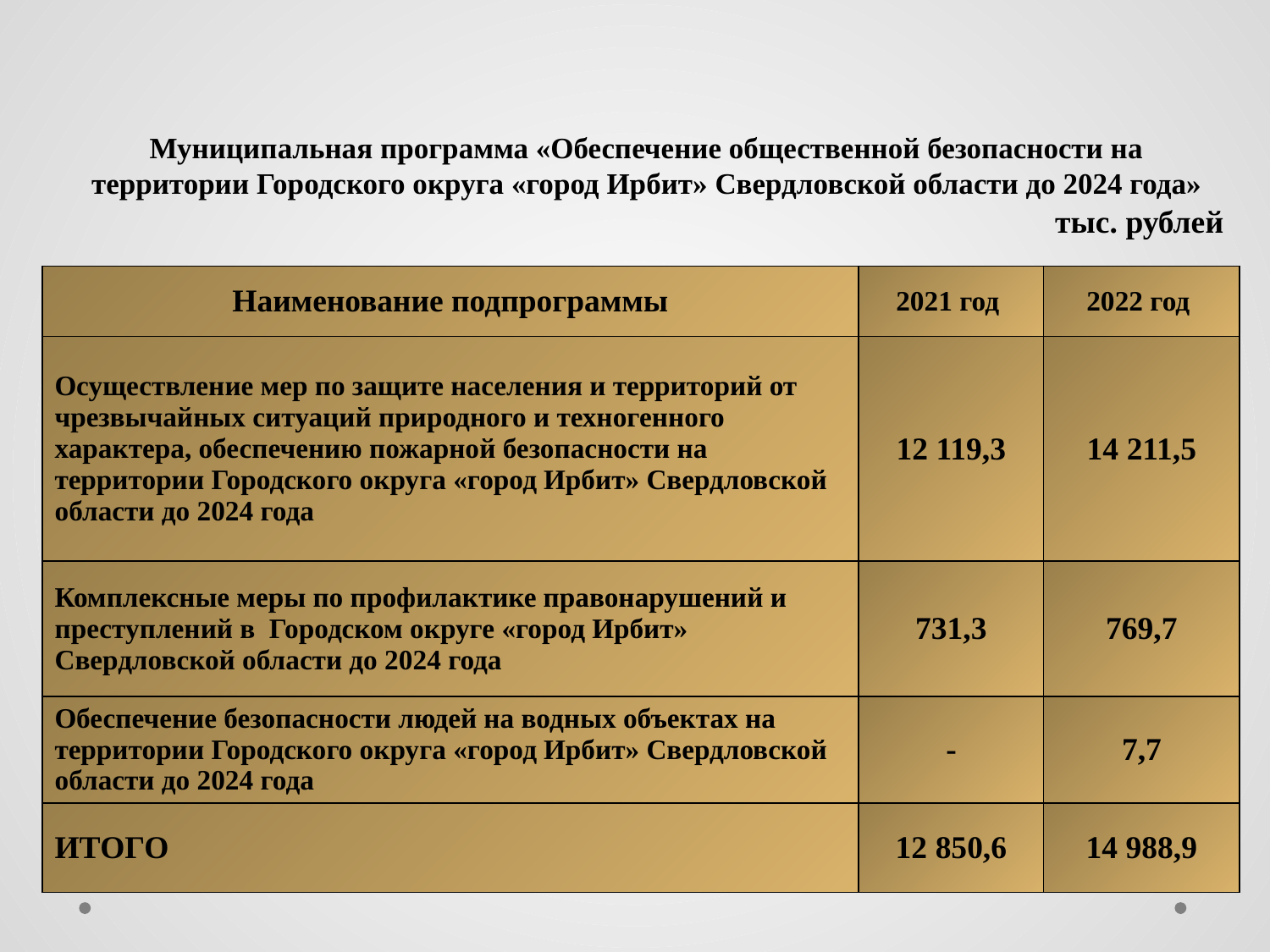

# Муниципальная программа «Обеспечение общественной безопасности на территории Городского округа «город Ирбит» Свердловской области до 2024 года»
тыс. рублей
| Наименование подпрограммы | 2021 год | 2022 год |
| --- | --- | --- |
| Осуществление мер по защите населения и территорий от чрезвычайных ситуаций природного и техногенного характера, обеспечению пожарной безопасности на территории Городского округа «город Ирбит» Свердловской области до 2024 года | 12 119,3 | 14 211,5 |
| Комплексные меры по профилактике правонарушений и преступлений в Городском округе «город Ирбит» Свердловской области до 2024 года | 731,3 | 769,7 |
| Обеспечение безопасности людей на водных объектах на территории Городского округа «город Ирбит» Свердловской области до 2024 года | - | 7,7 |
| ИТОГО | 12 850,6 | 14 988,9 |